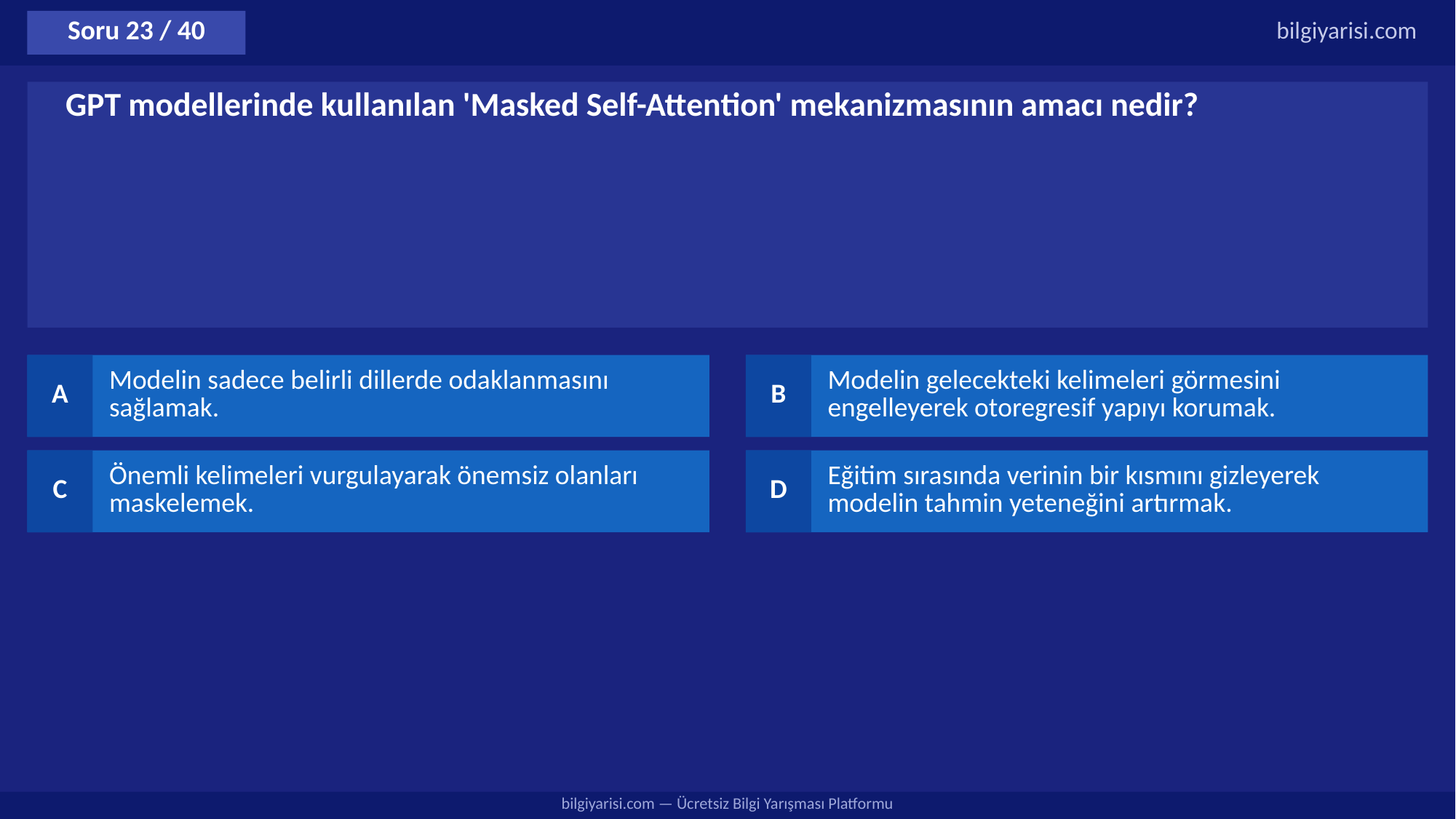

Soru 23 / 40
bilgiyarisi.com

GPT modellerinde kullanılan 'Masked Self-Attention' mekanizmasının amacı nedir?

A
Modelin sadece belirli dillerde odaklanmasını sağlamak.

B
Modelin gelecekteki kelimeleri görmesini engelleyerek otoregresif yapıyı korumak.

C
Önemli kelimeleri vurgulayarak önemsiz olanları maskelemek.

D
Eğitim sırasında verinin bir kısmını gizleyerek modelin tahmin yeteneğini artırmak.
bilgiyarisi.com — Ücretsiz Bilgi Yarışması Platformu